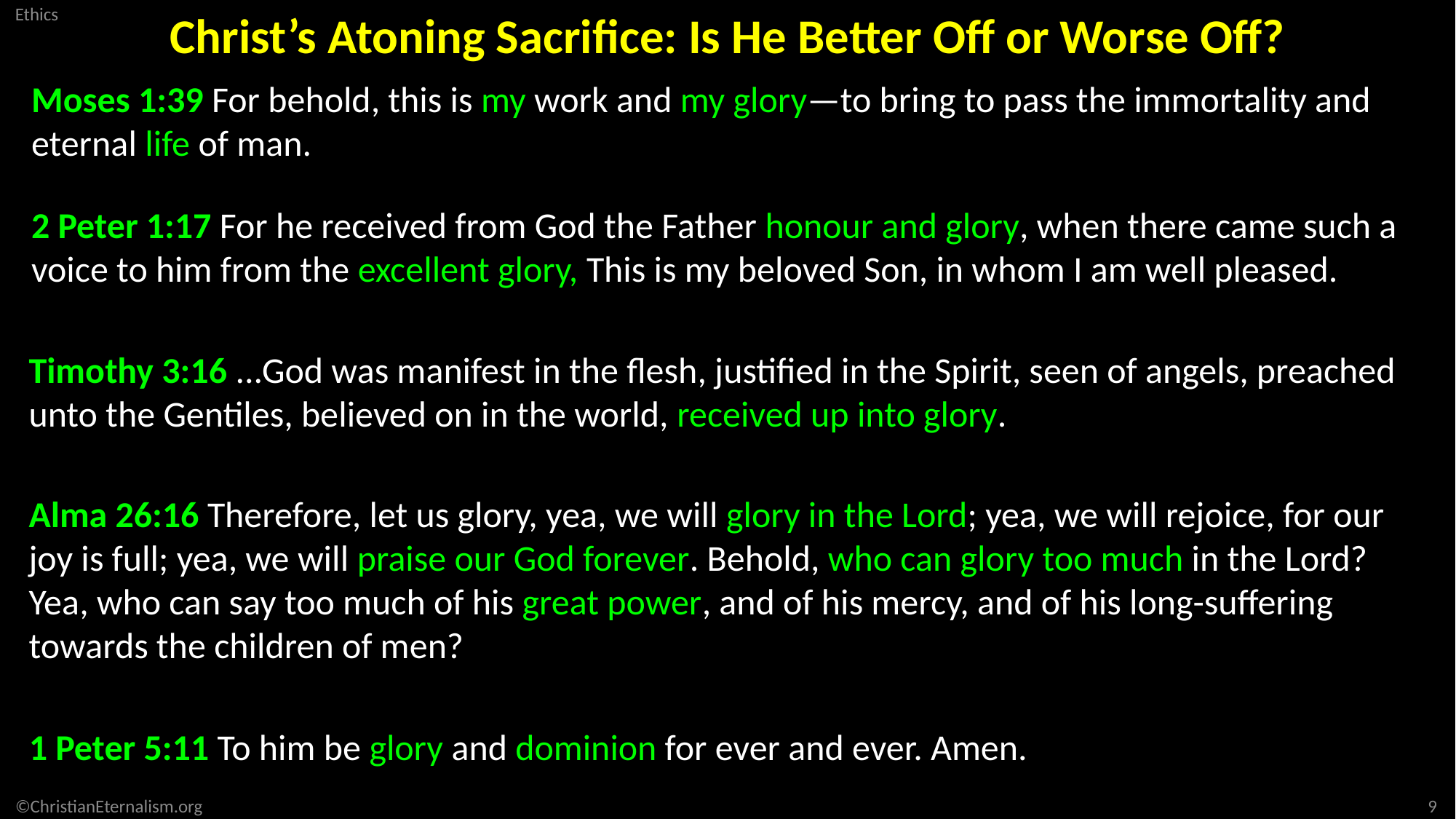

Christ’s Atoning Sacrifice: Is He Better Off or Worse Off?
Moses 1:39 For behold, this is my work and my glory—to bring to pass the immortality and eternal life of man.
2 Peter 1:17 For he received from God the Father honour and glory, when there came such a voice to him from the excellent glory, This is my beloved Son, in whom I am well pleased.
Timothy 3:16 ...God was manifest in the flesh, justified in the Spirit, seen of angels, preached unto the Gentiles, believed on in the world, received up into glory.
Alma 26:16 Therefore, let us glory, yea, we will glory in the Lord; yea, we will rejoice, for our joy is full; yea, we will praise our God forever. Behold, who can glory too much in the Lord? Yea, who can say too much of his great power, and of his mercy, and of his long-suffering towards the children of men?
1 Peter 5:11 To him be glory and dominion for ever and ever. Amen.
9
©ChristianEternalism.org